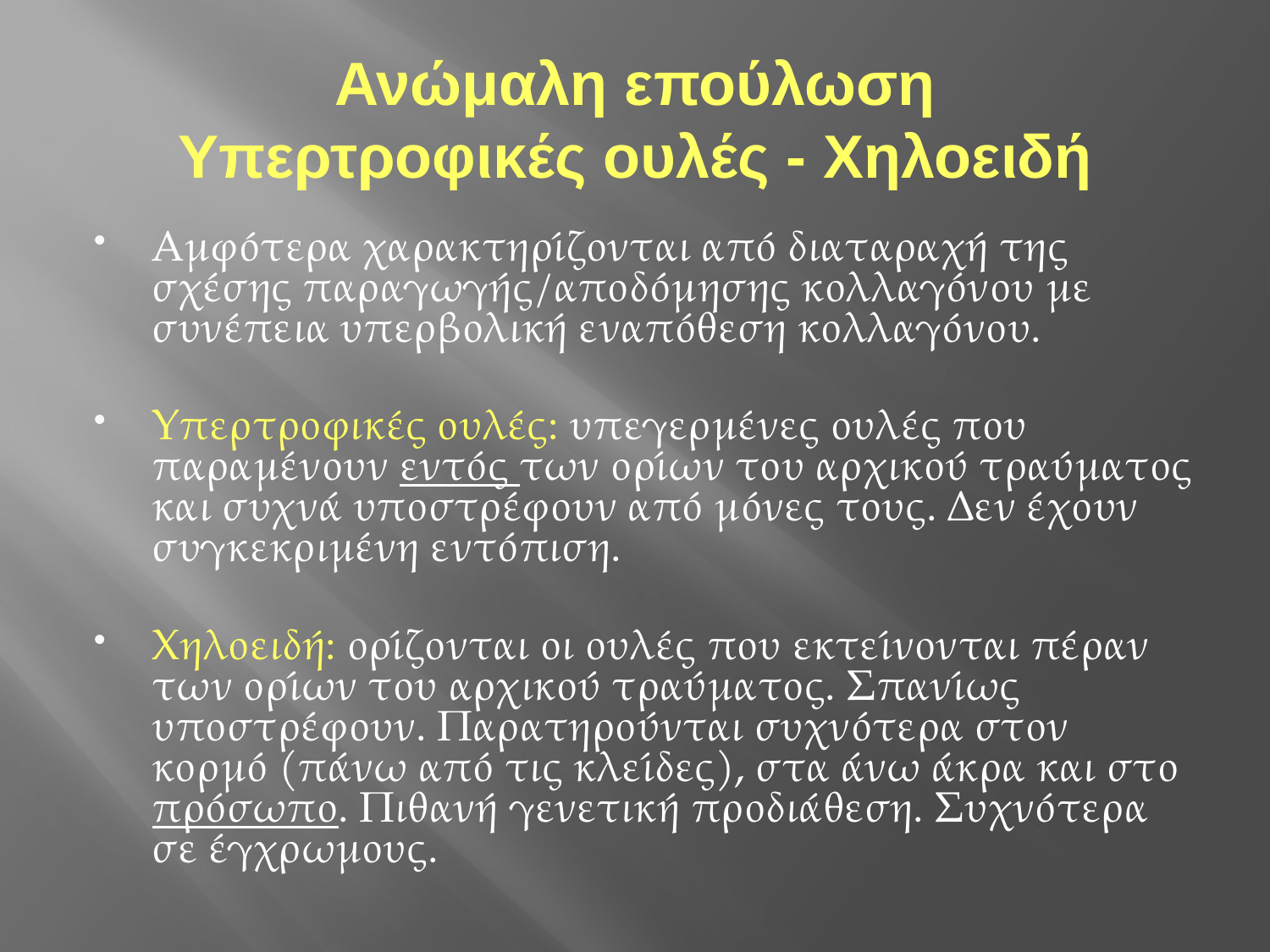

# Ανώμαλη επούλωση Υπερτροφικές ουλές - Χηλοειδή
Αμφότερα χαρακτηρίζονται από διαταραχή της σχέσης παραγωγής/αποδόμησης κολλαγόνου με συνέπεια υπερβολική εναπόθεση κολλαγόνου.

Υπερτροφικές ουλές: υπεγερμένες ουλές που παραμένουν εντός των ορίων του αρχικού τραύματος και συχνά υποστρέφουν από μόνες τους. Δεν έχουν συγκεκριμένη εντόπιση.

Χηλοειδή: ορίζονται οι ουλές που εκτείνονται πέραν των ορίων του αρχικού τραύματος. Σπανίως υποστρέφουν. Παρατηρούνται συχνότερα στον κορμό (πάνω από τις κλείδες), στα άνω άκρα και στο πρόσωπο. Πιθανή γενετική προδιάθεση. Συχνότερα σε έγχρωμους.